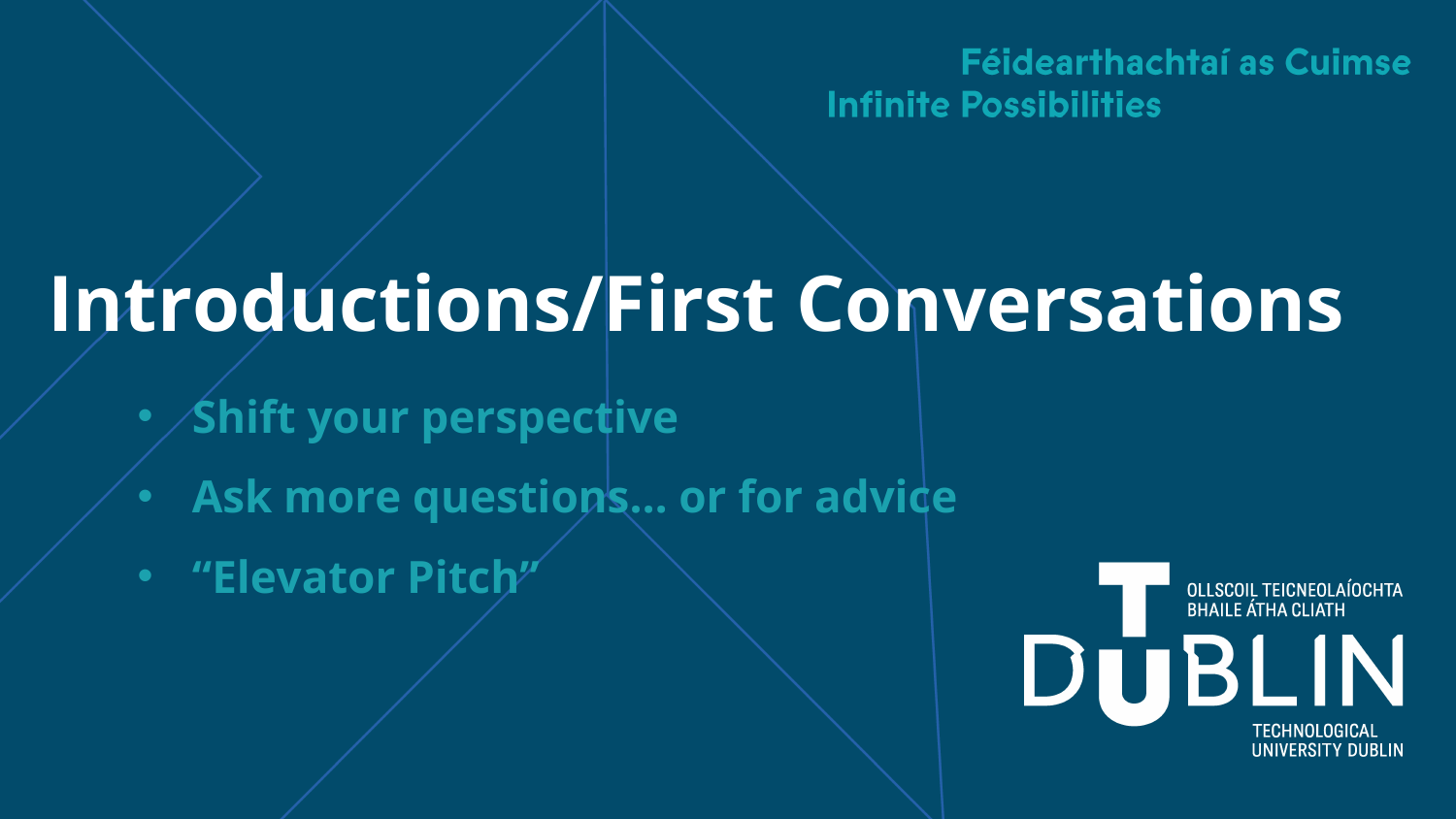

Introductions/First Conversations
Shift your perspective
Ask more questions… or for advice
“Elevator Pitch”